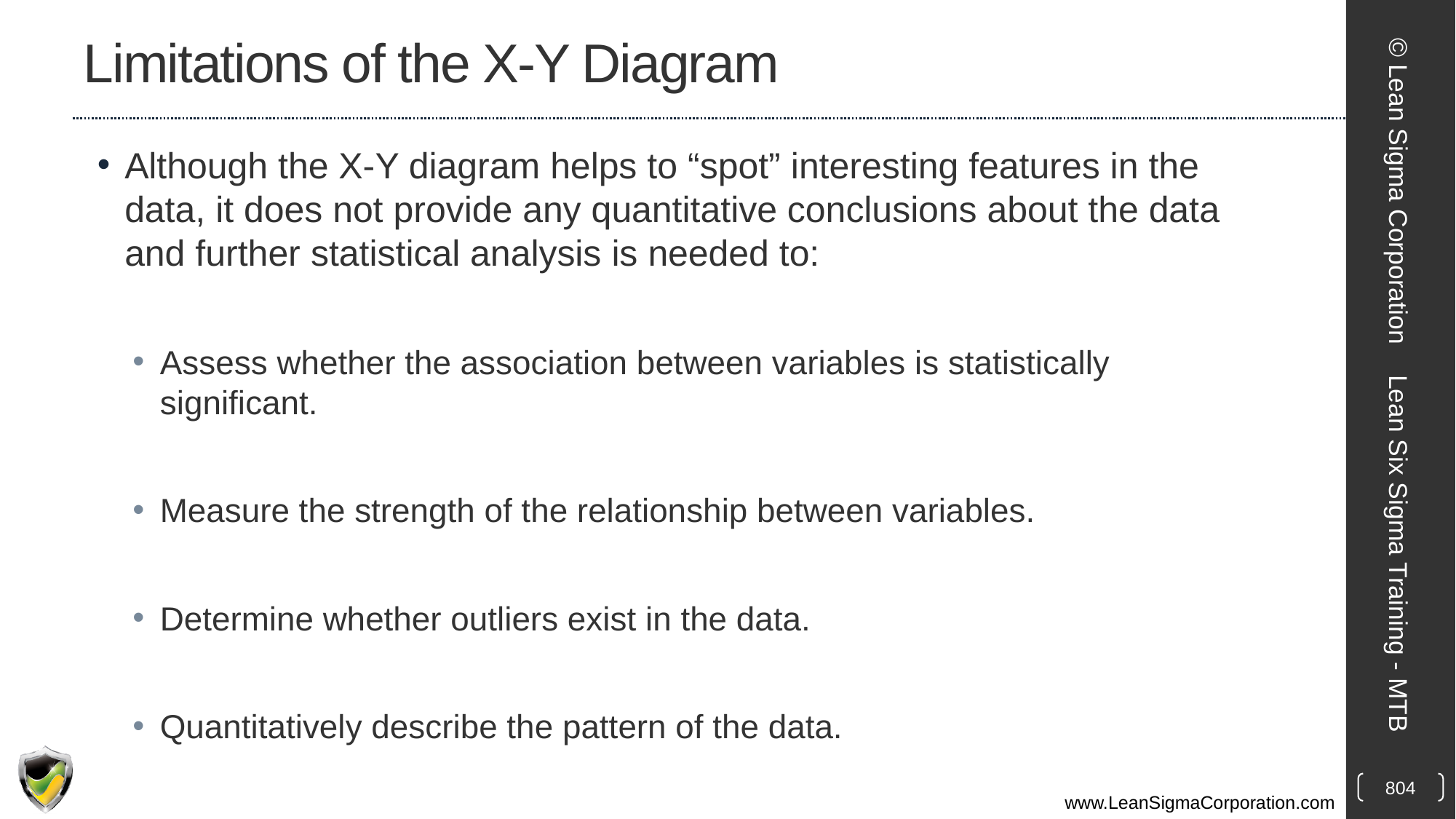

# Limitations of the X-Y Diagram
Although the X-Y diagram helps to “spot” interesting features in the data, it does not provide any quantitative conclusions about the data and further statistical analysis is needed to:

Assess whether the association between variables is statistically significant.

Measure the strength of the relationship between variables.

Determine whether outliers exist in the data.

Quantitatively describe the pattern of the data.
© Lean Sigma Corporation
Lean Six Sigma Training - MTB
804